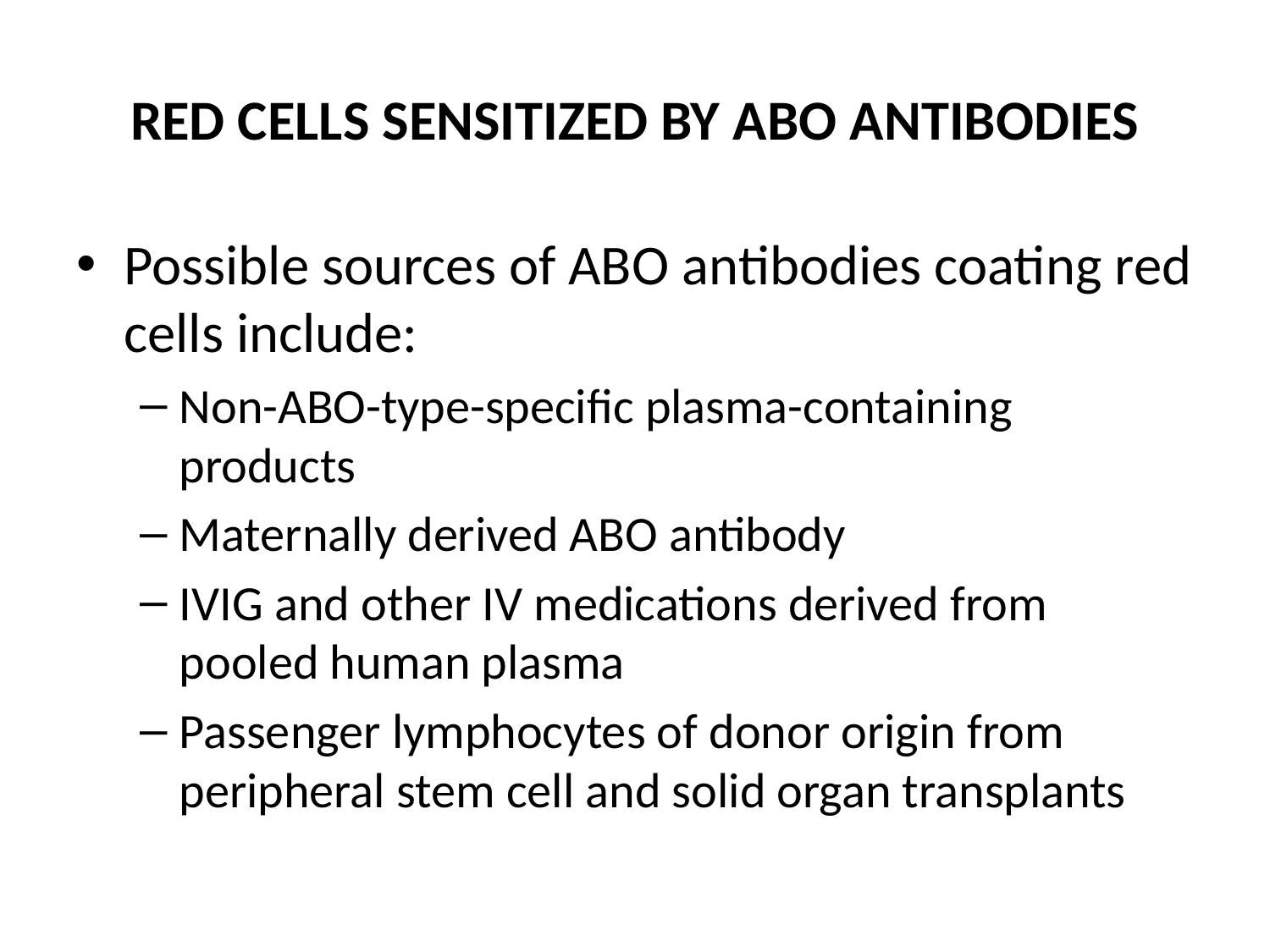

# RED CELLS SENSITIZED BY ABO ANTIBODIES
Possible sources of ABO antibodies coating red cells include:
Non-ABO-type-specific plasma-containing products
Maternally derived ABO antibody
IVIG and other IV medications derived from pooled human plasma
Passenger lymphocytes of donor origin from peripheral stem cell and solid organ transplants